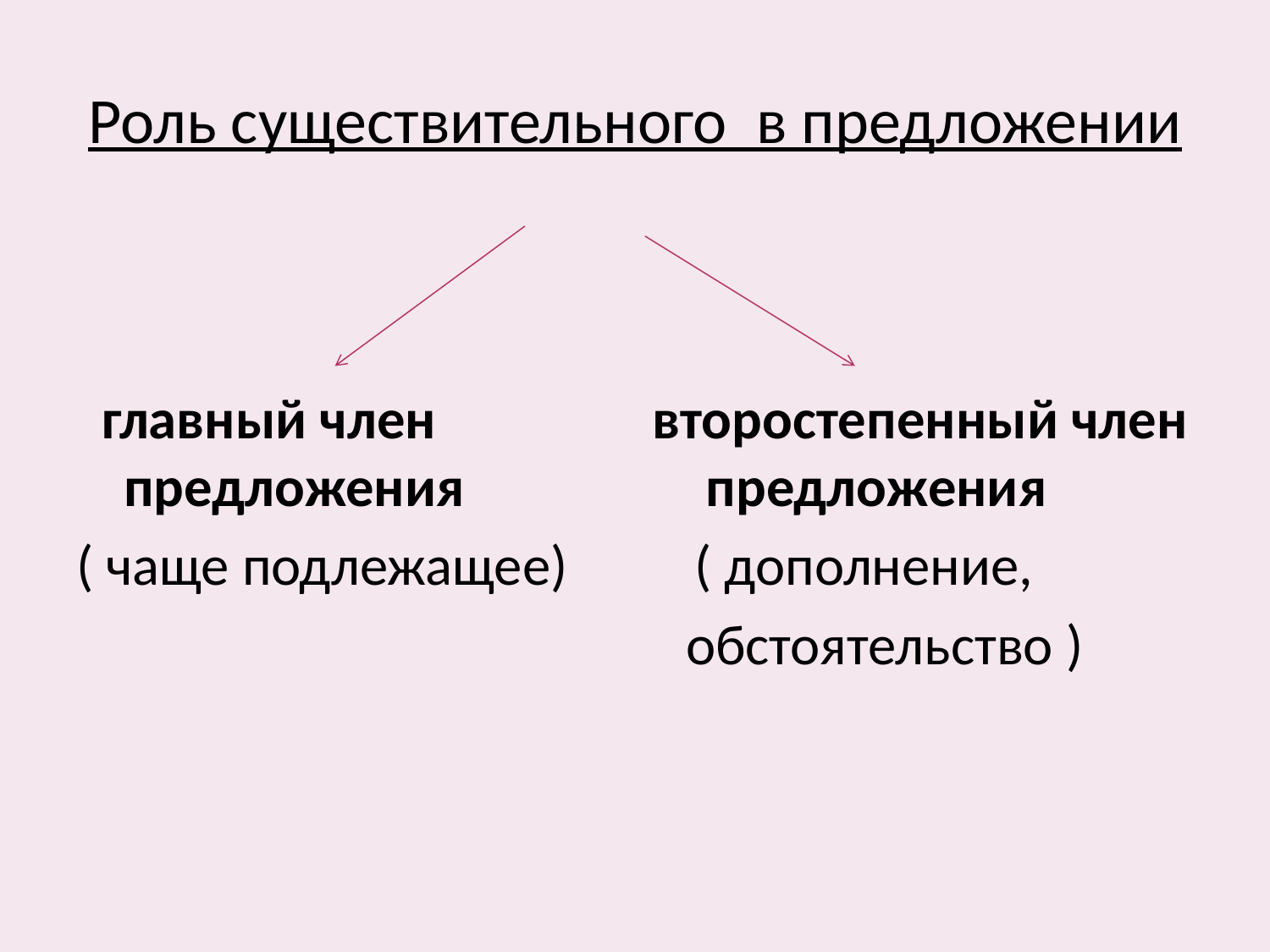

# Роль существительного  в предложении
  главный член                 второстепенный член предложения                   предложения
( чаще подлежащее)          ( дополнение,
                                                обстоятельство )